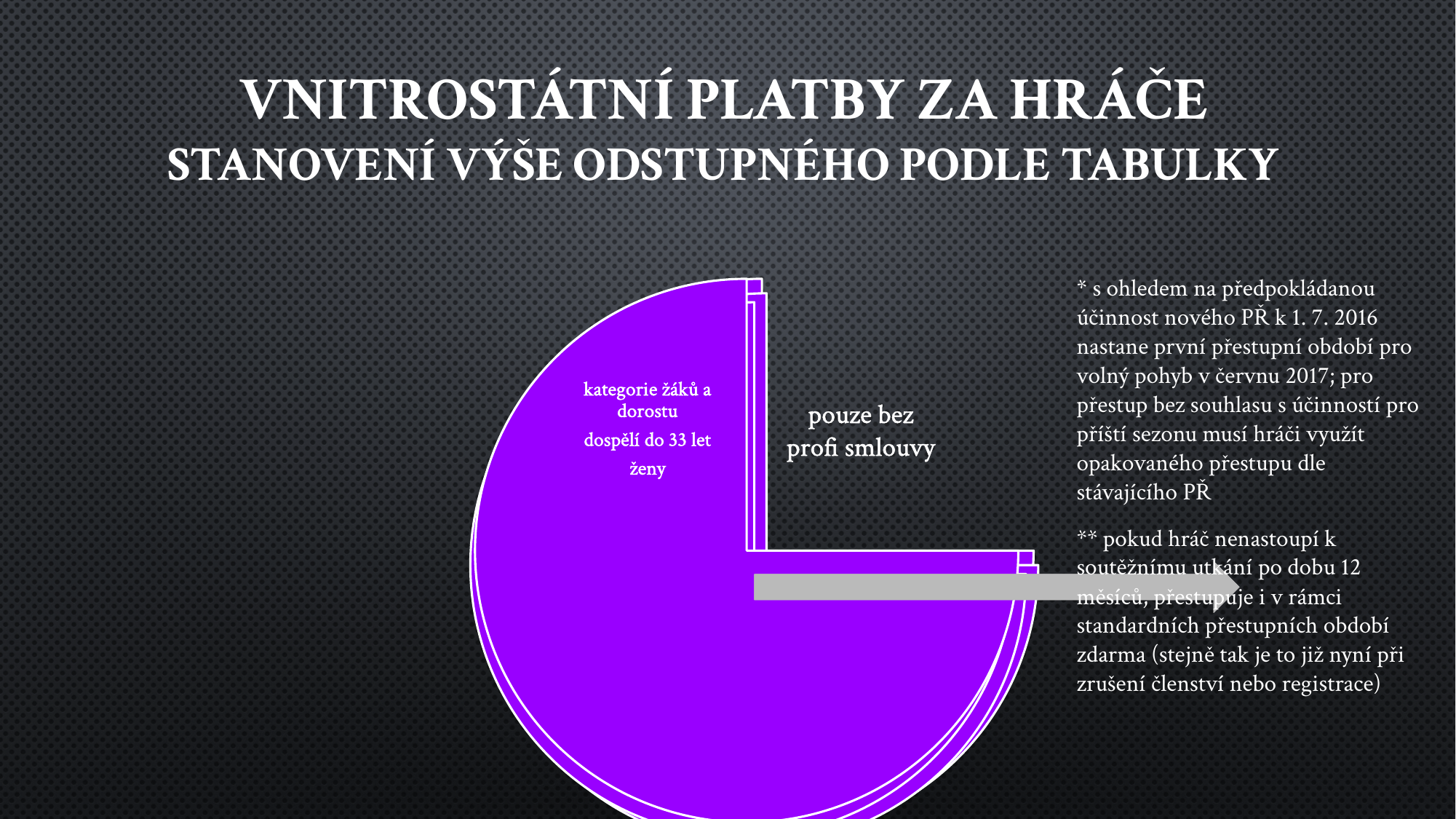

VNITROSTÁTNÍ PLATBY ZA HRÁČE
stanovení výše odstupného podle tabulky
pouze bez profi smlouvy
kategorie žáků a dorostu
dospělí do 33 let
ženy
1. 6. – 20. 6.
uhrazení odstupného není předpokladem pro provedení přestupu hráče
princip
3 pohybů/2 startů
* s ohledem na předpokládanou účinnost nového PŘ k 1. 7. 2016 nastane první přestupní období pro volný pohyb v červnu 2017; pro přestup bez souhlasu s účinností pro příští sezonu musí hráči využít opakovaného přestupu dle stávajícího PŘ
** pokud hráč nenastoupí k soutěžnímu utkání po dobu 12 měsíců, přestupuje i v rámci standardních přestupních období zdarma (stejně tak je to již nyní při zrušení členství nebo registrace)